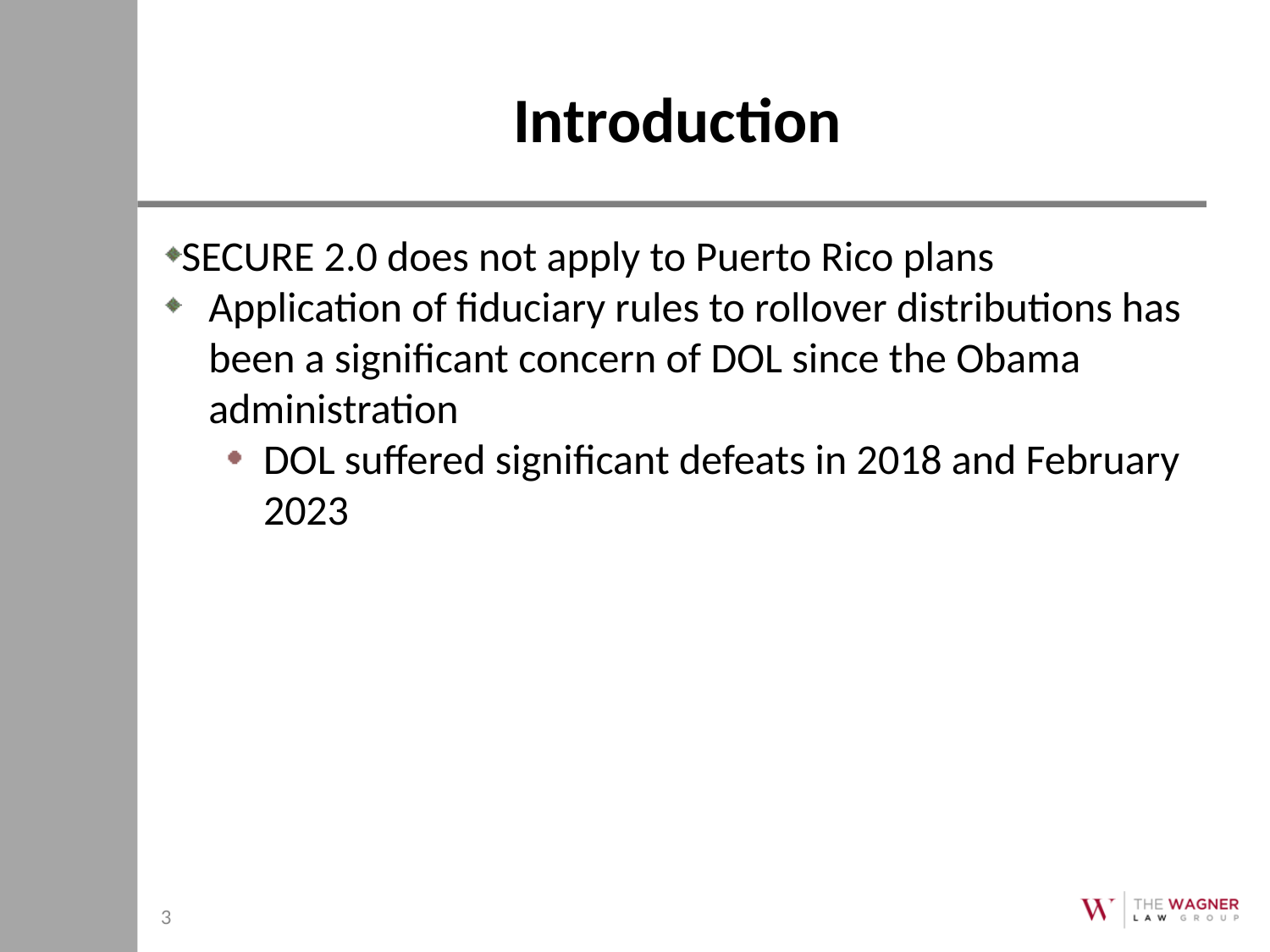

# Introduction
SECURE 2.0 does not apply to Puerto Rico plans
Application of fiduciary rules to rollover distributions has been a significant concern of DOL since the Obama administration
DOL suffered significant defeats in 2018 and February 2023

3